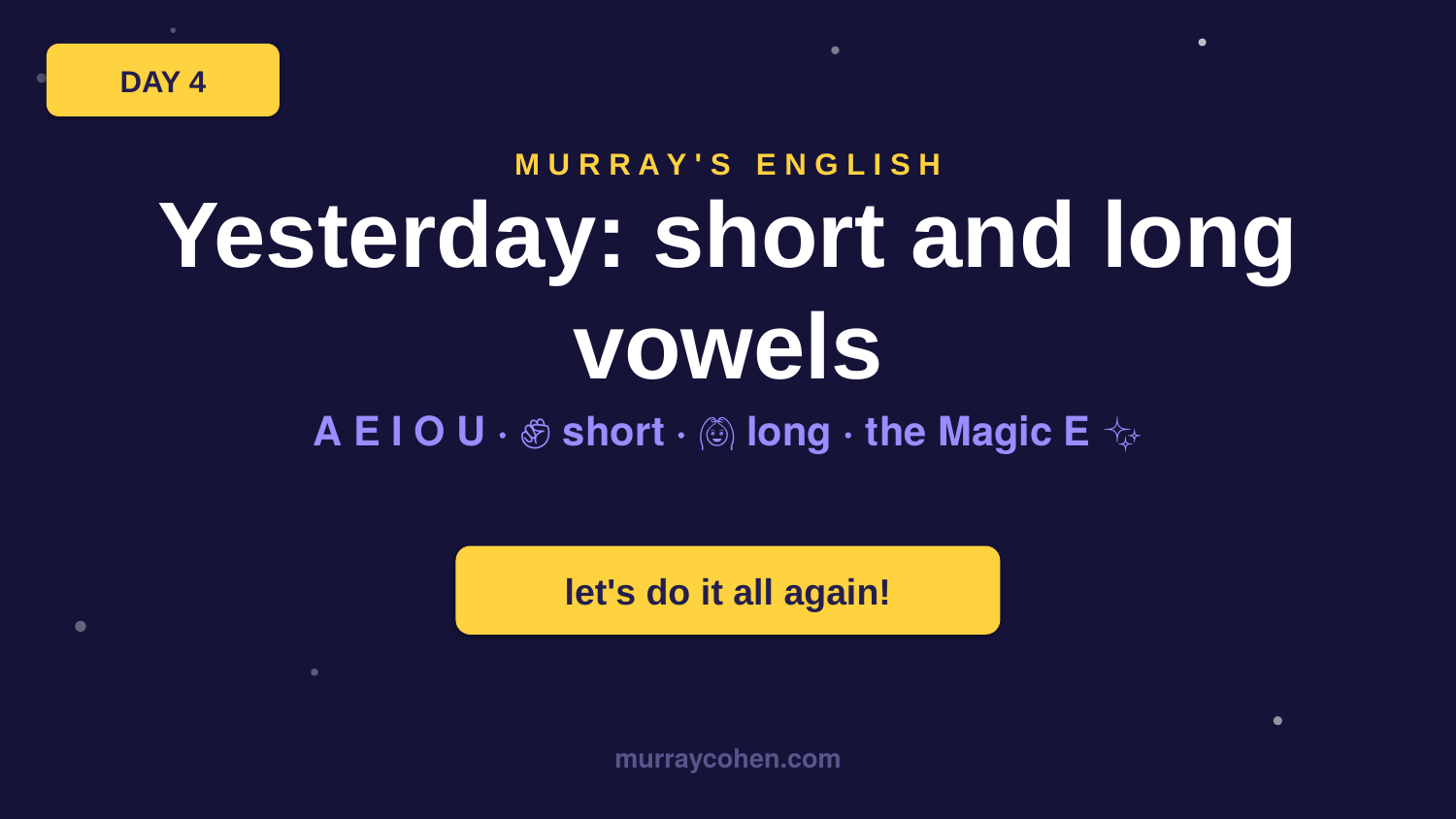

DAY 4

M U R R A Y ' S   E N G L I S H
Yesterday: short and long vowels
A E I O U · ✊ short · 🙆 long · the Magic E ✨

let's do it all again!

murraycohen.com